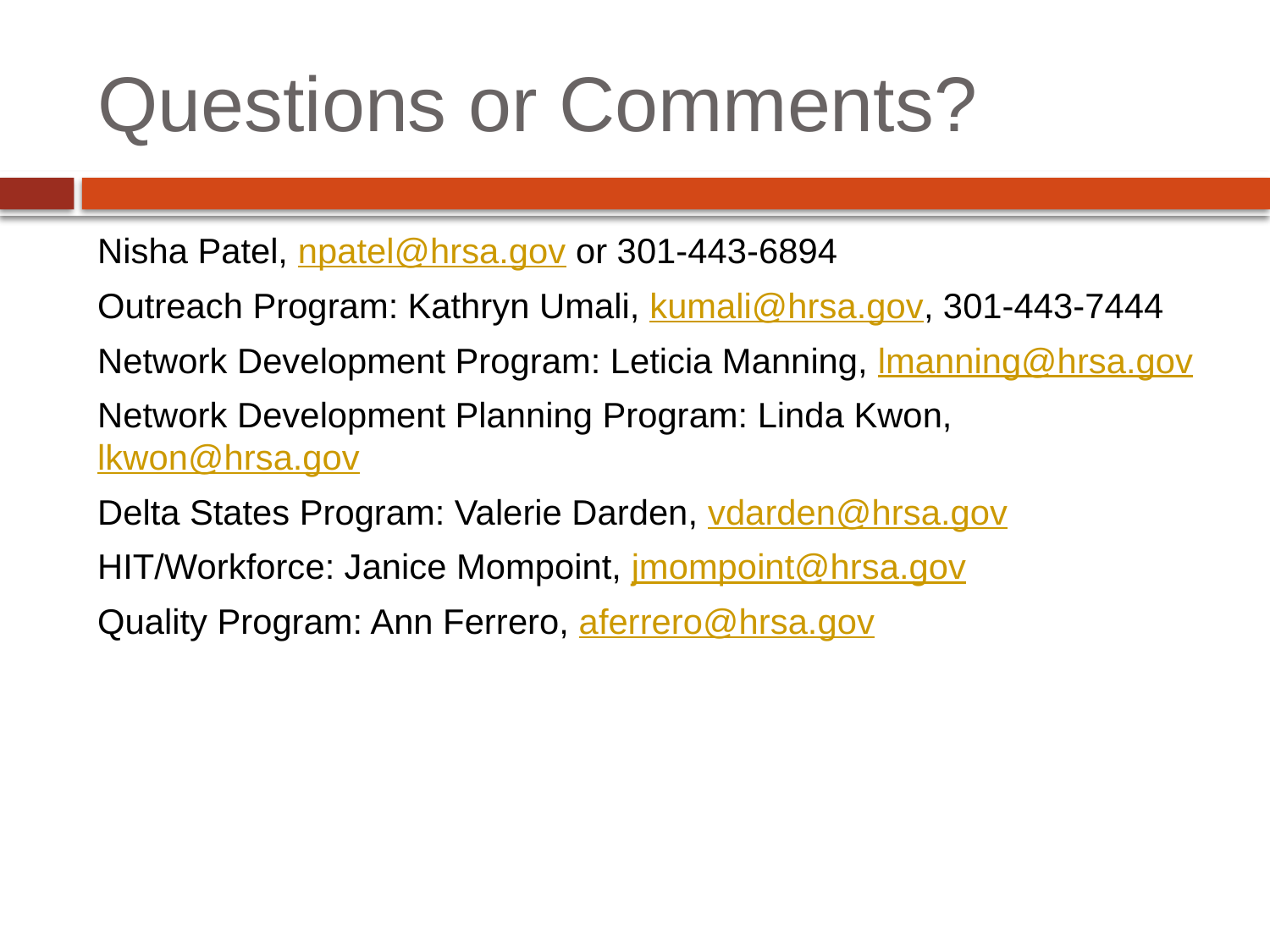

# Questions or Comments?
Nisha Patel, npatel@hrsa.gov or 301-443-6894
Outreach Program: Kathryn Umali, kumali@hrsa.gov, 301-443-7444
Network Development Program: Leticia Manning, lmanning@hrsa.gov
Network Development Planning Program: Linda Kwon, lkwon@hrsa.gov
Delta States Program: Valerie Darden, vdarden@hrsa.gov
HIT/Workforce: Janice Mompoint, jmompoint@hrsa.gov
Quality Program: Ann Ferrero, aferrero@hrsa.gov